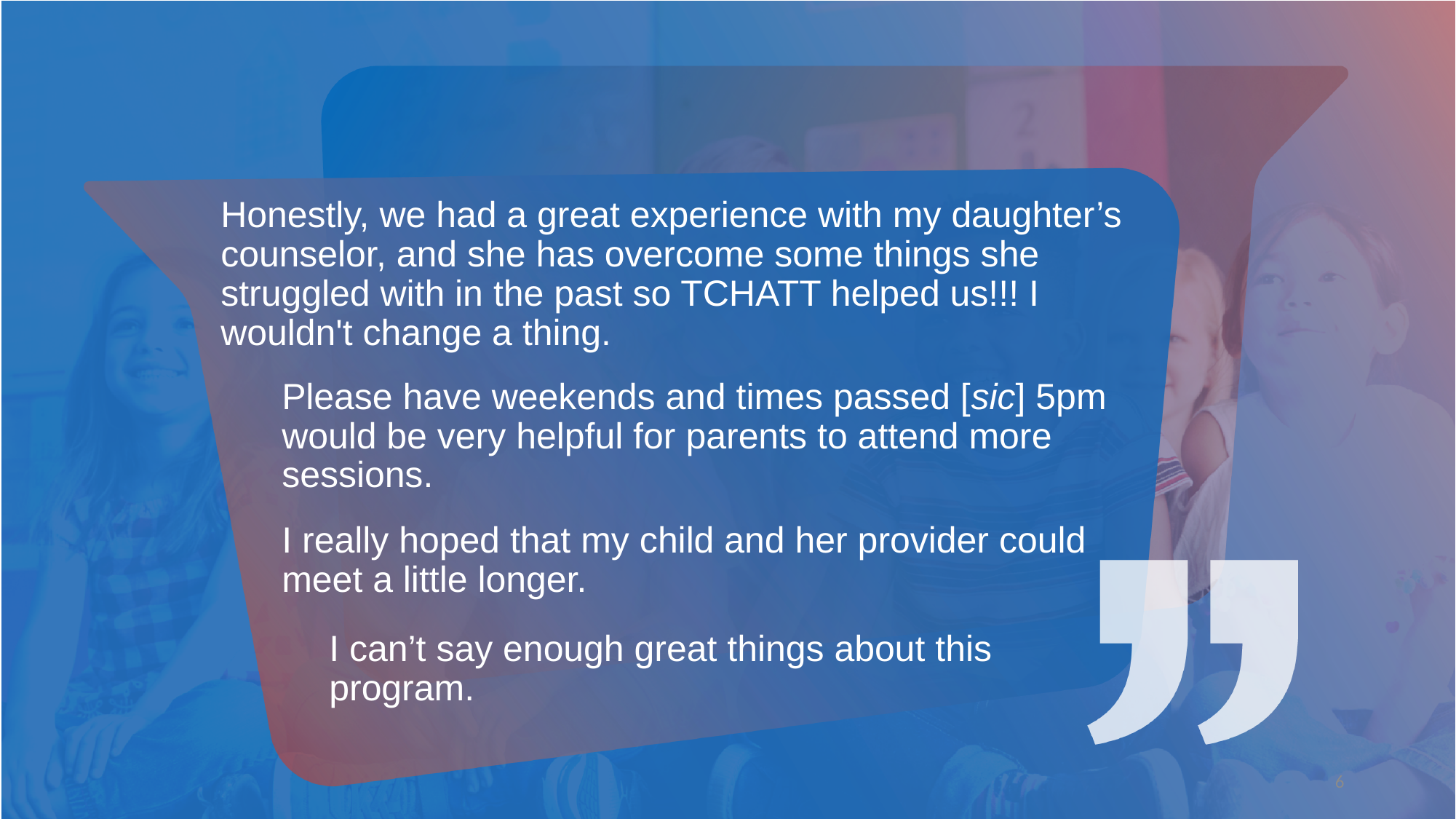

Honestly, we had a great experience with my daughter’s counselor, and she has overcome some things she struggled with in the past so TCHATT helped us!!! I wouldn't change a thing.
Please have weekends and times passed [sic] 5pm would be very helpful for parents to attend more sessions.

I really hoped that my child and her provider could meet a little longer.
I can’t say enough great things about this program.
6